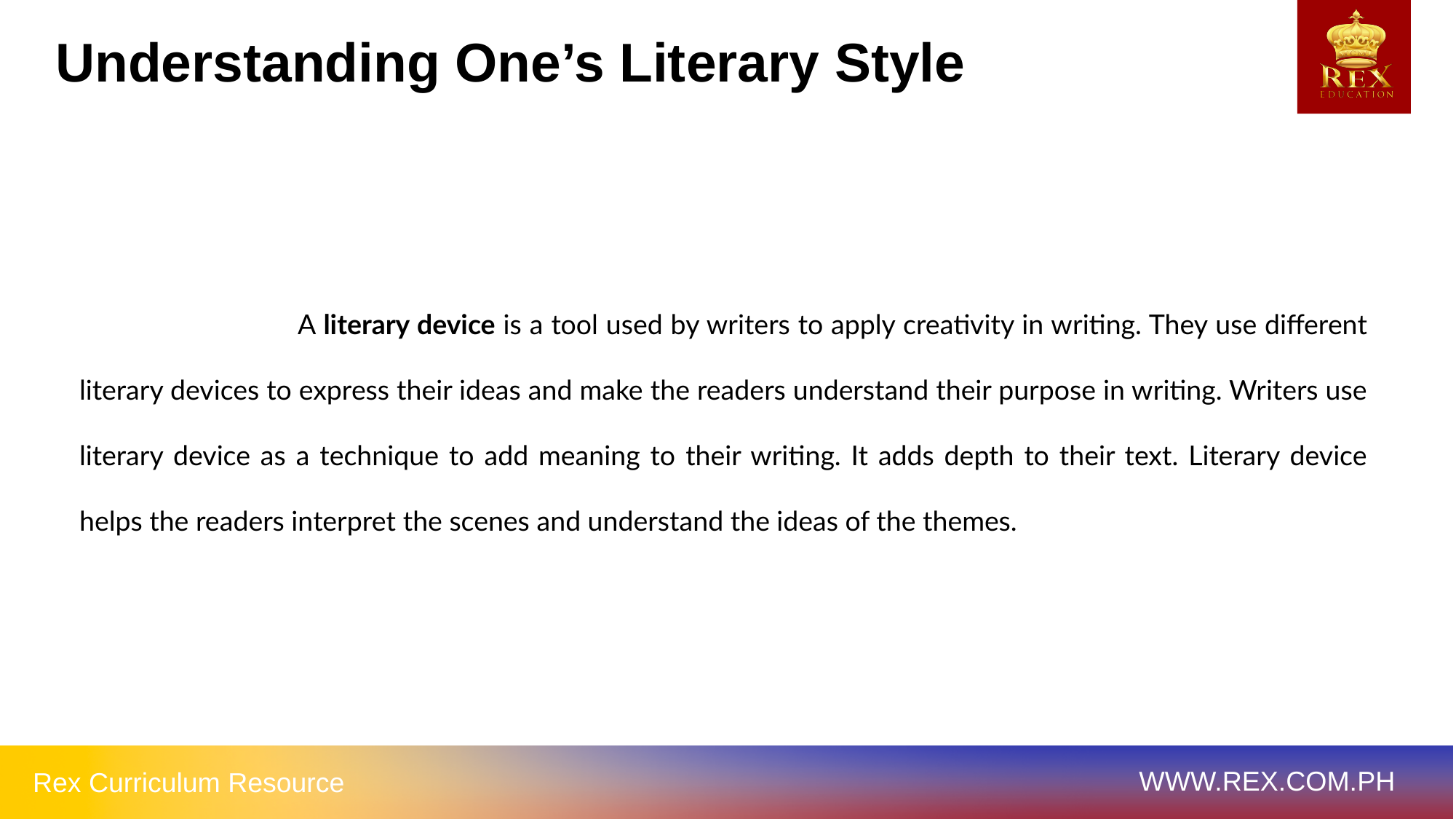

Understanding One’s Literary Style
		A literary device is a tool used by writers to apply creativity in writing. They use different literary devices to express their ideas and make the readers understand their purpose in writing. Writers use literary device as a technique to add meaning to their writing. It adds depth to their text. Literary device helps the readers interpret the scenes and understand the ideas of the themes.